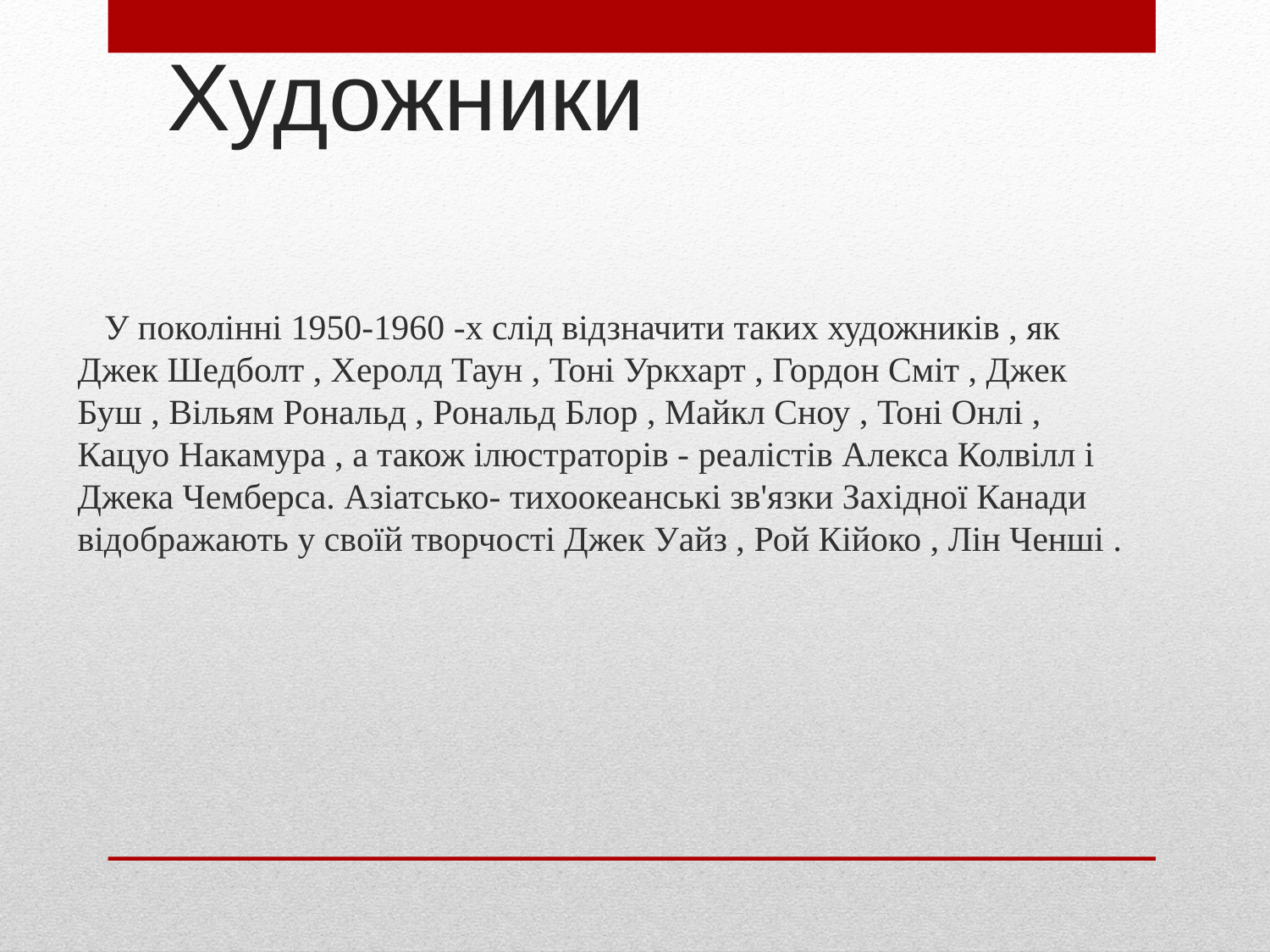

# Художники
   У поколінні 1950-1960 -х слід відзначити таких художників , як Джек Шедболт , Херолд Таун , Тоні Уркхарт , Гордон Сміт , Джек Буш , Вільям Рональд , Рональд Блор , Майкл Сноу , Тоні Онлі , Кацуо Накамура , а також ілюстраторів - реалістів Алекса Колвілл і Джека Чемберса. Азіатсько- тихоокеанські зв'язки Західної Канади відображають у своїй творчості Джек Уайз , Рой Кійоко , Лін Ченші .